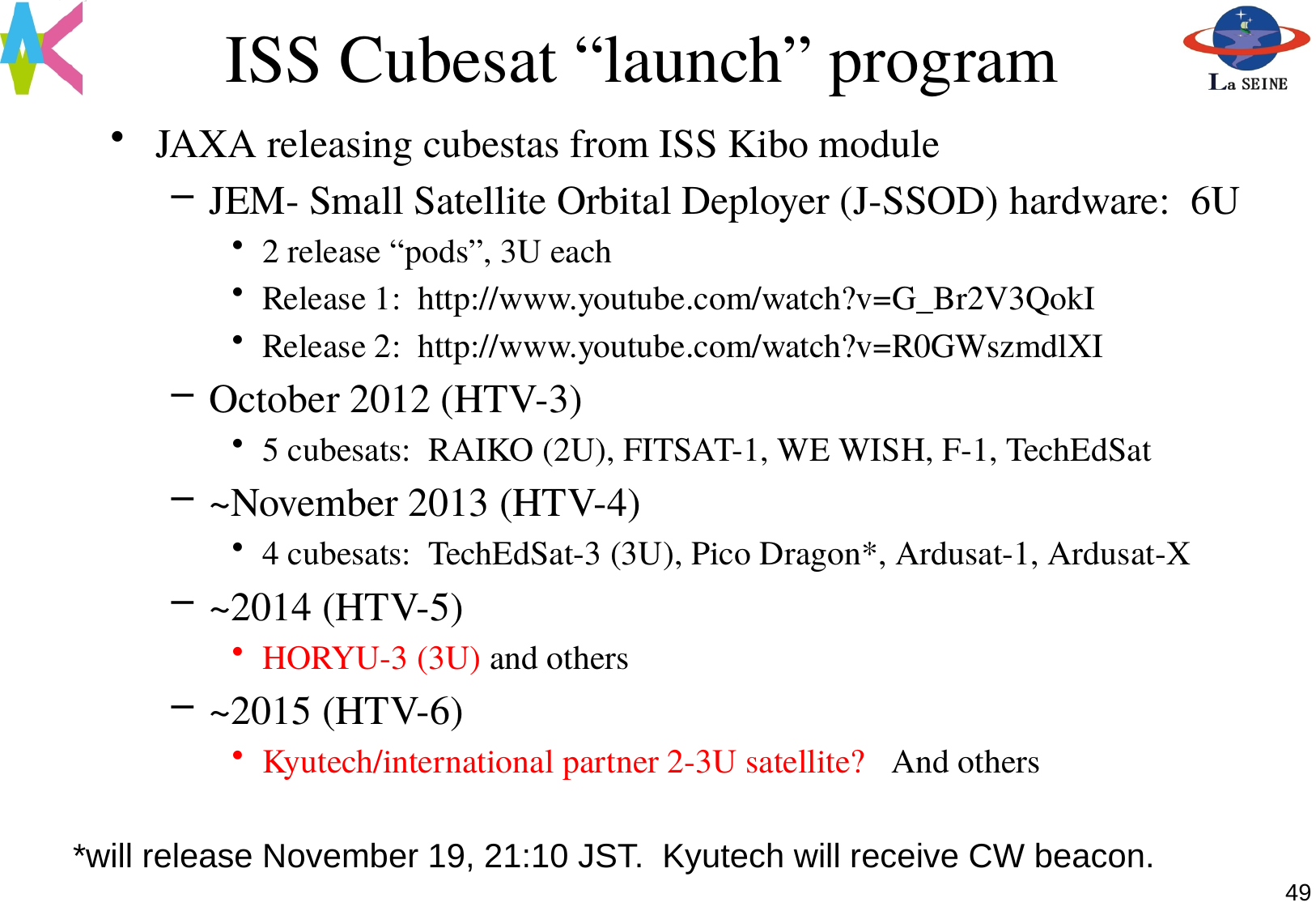

# ISS Cubesat “launch” program
JAXA releasing cubestas from ISS Kibo module
JEM- Small Satellite Orbital Deployer (J-SSOD) hardware:  6U
2 release “pods”, 3U each
Release 1:  http://www.youtube.com/watch?v=G_Br2V3QokI
Release 2:  http://www.youtube.com/watch?v=R0GWszmdlXI
October 2012 (HTV-3)
5 cubesats:  RAIKO (2U), FITSAT-1, WE WISH, F-1, TechEdSat
~November 2013 (HTV-4)
4 cubesats:  TechEdSat-3 (3U), Pico Dragon*, Ardusat-1, Ardusat-X
~2014 (HTV-5)
HORYU-3 (3U) and others
~2015 (HTV-6)
Kyutech/international partner 2-3U satellite?   And others

*will release November 19, 21:10 JST.  Kyutech will receive CW beacon.
49